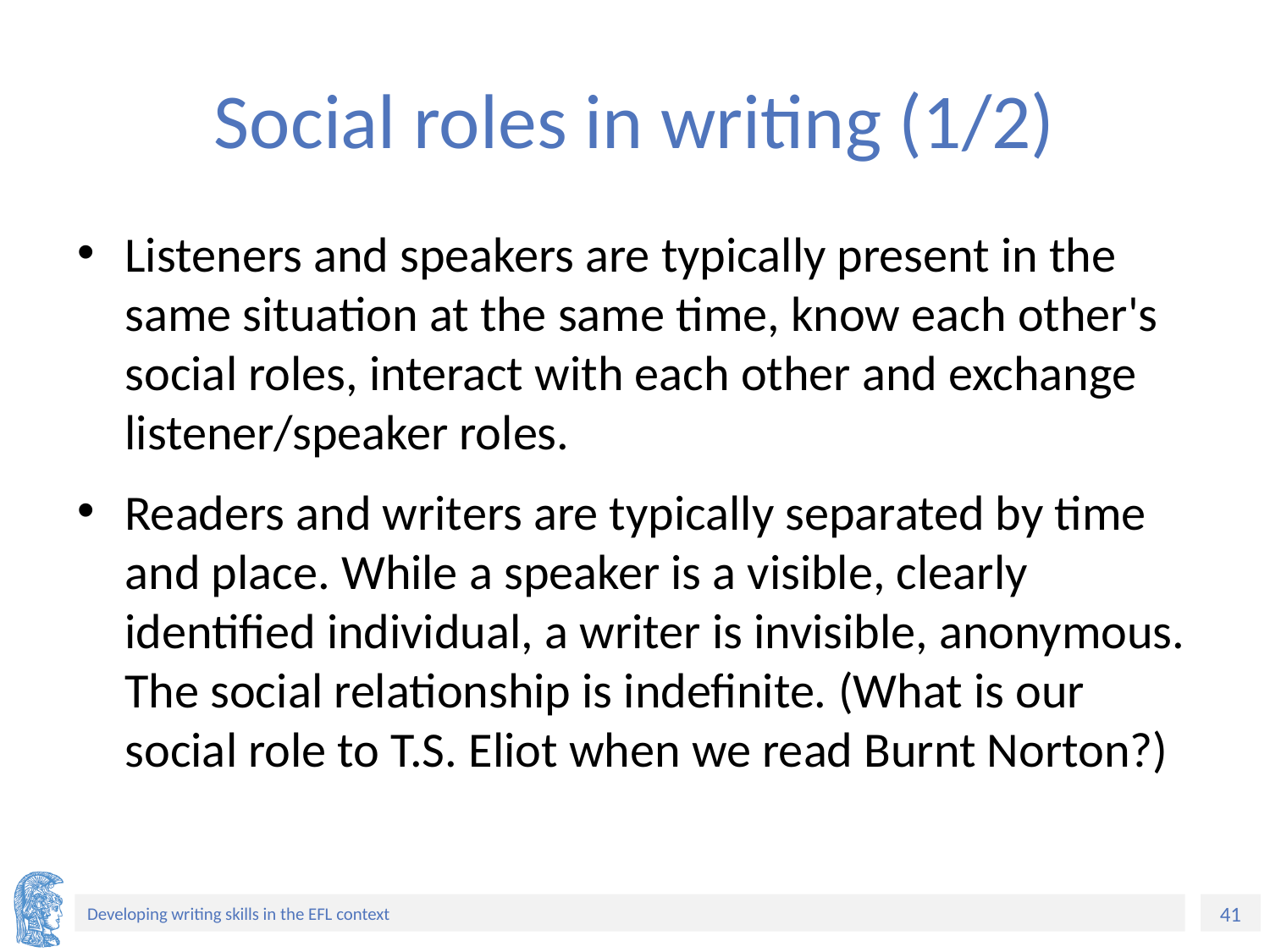

# Social roles in writing (1/2)
Listeners and speakers are typically present in the same situation at the same time, know each other's social roles, interact with each other and exchange listener/speaker roles.
Readers and writers are typically separated by time and place. While a speaker is a visible, clearly identified individual, a writer is invisible, anonymous. The social relationship is indefinite. (What is our social role to T.S. Eliot when we read Burnt Norton?)